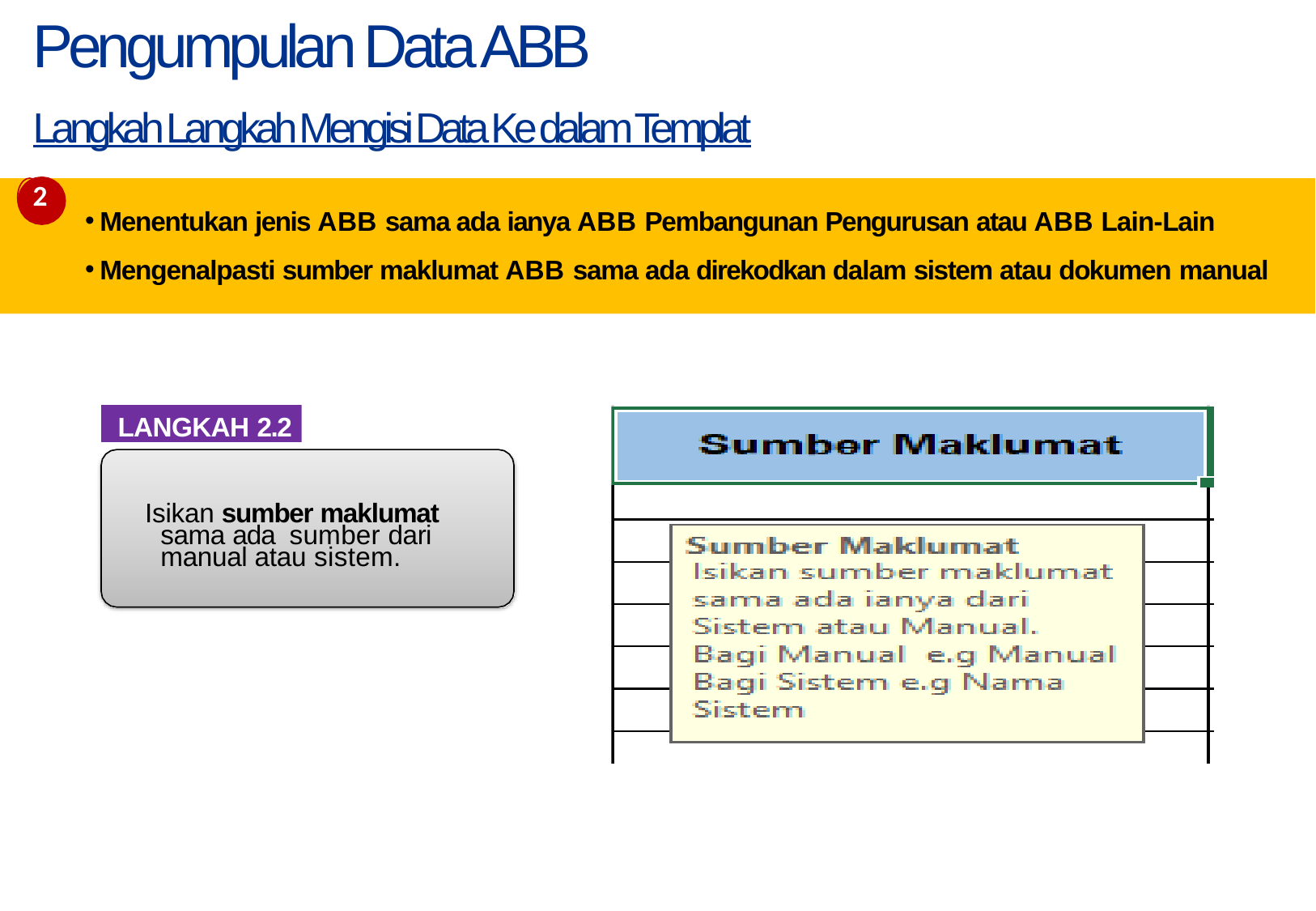

Pengumpulan Data ABB
Langkah Langkah Mengisi Data Ke dalam Templat

2
Menentukan jenis ABB sama ada ianya ABB Pembangunan Pengurusan atau ABB Lain-Lain

Mengenalpasti sumber maklumat ABB sama ada direkodkan dalam sistem atau dokumen manual
LANGKAH 2.2

Isikan sumber maklumat sama ada  sumber dari manual atau sistem.